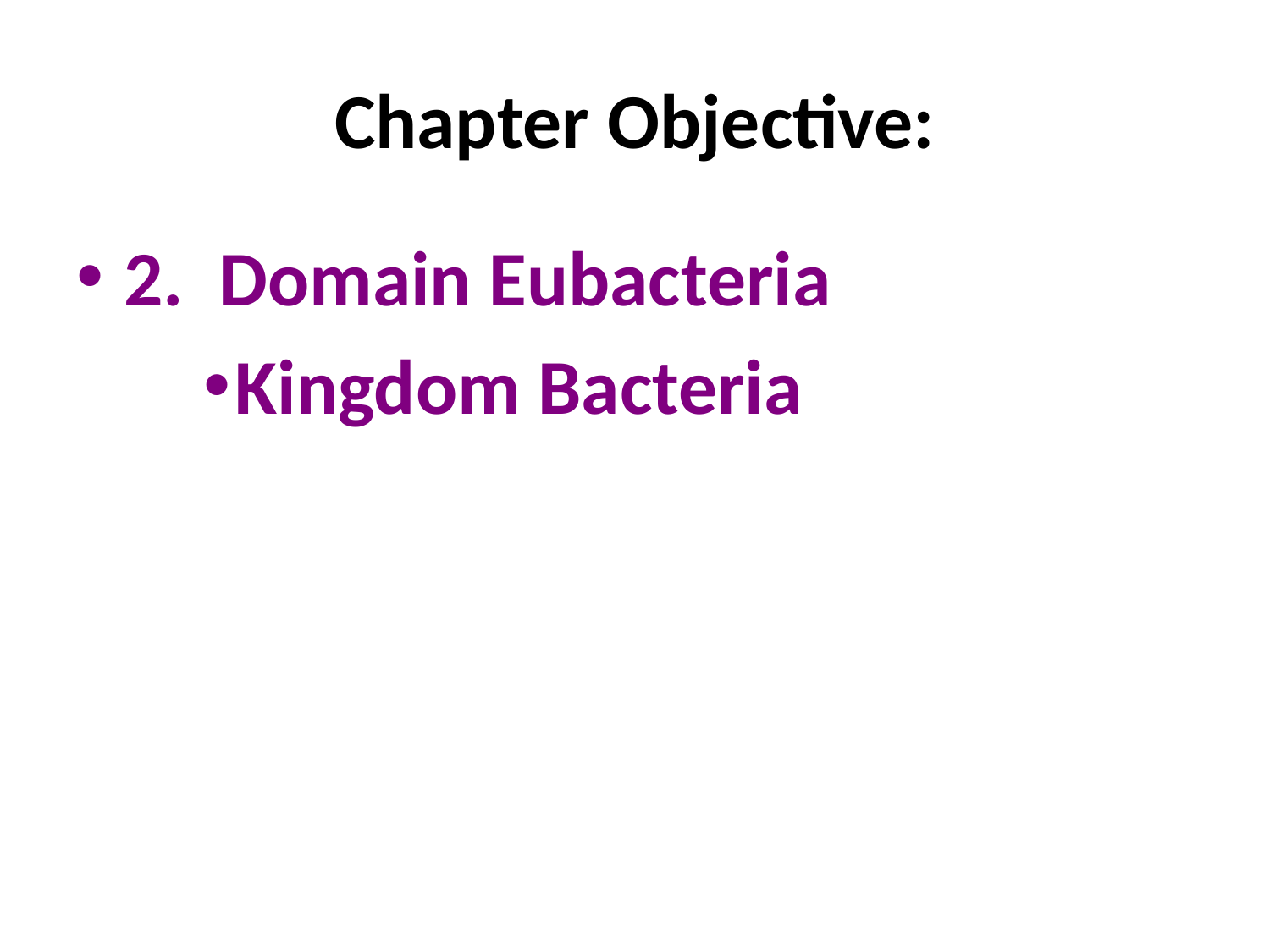

# Chapter Objective:
2.  Domain Eubacteria
Kingdom Bacteria